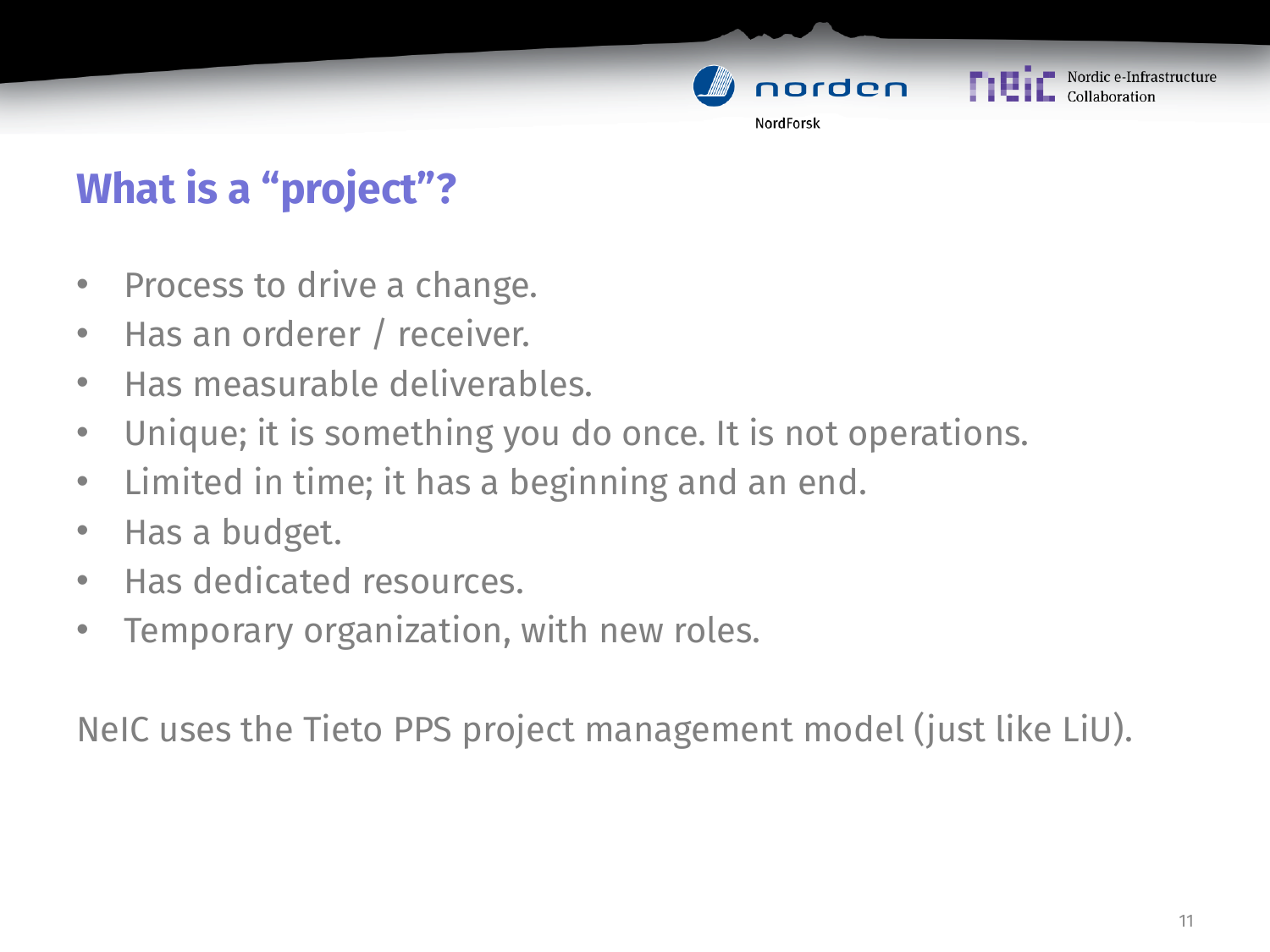

# What is a “project”?
Process to drive a change.
Has an orderer / receiver.
Has measurable deliverables.
Unique; it is something you do once. It is not operations.
Limited in time; it has a beginning and an end.
Has a budget.
Has dedicated resources.
Temporary organization, with new roles.

NeIC uses the Tieto PPS project management model (just like LiU).

11